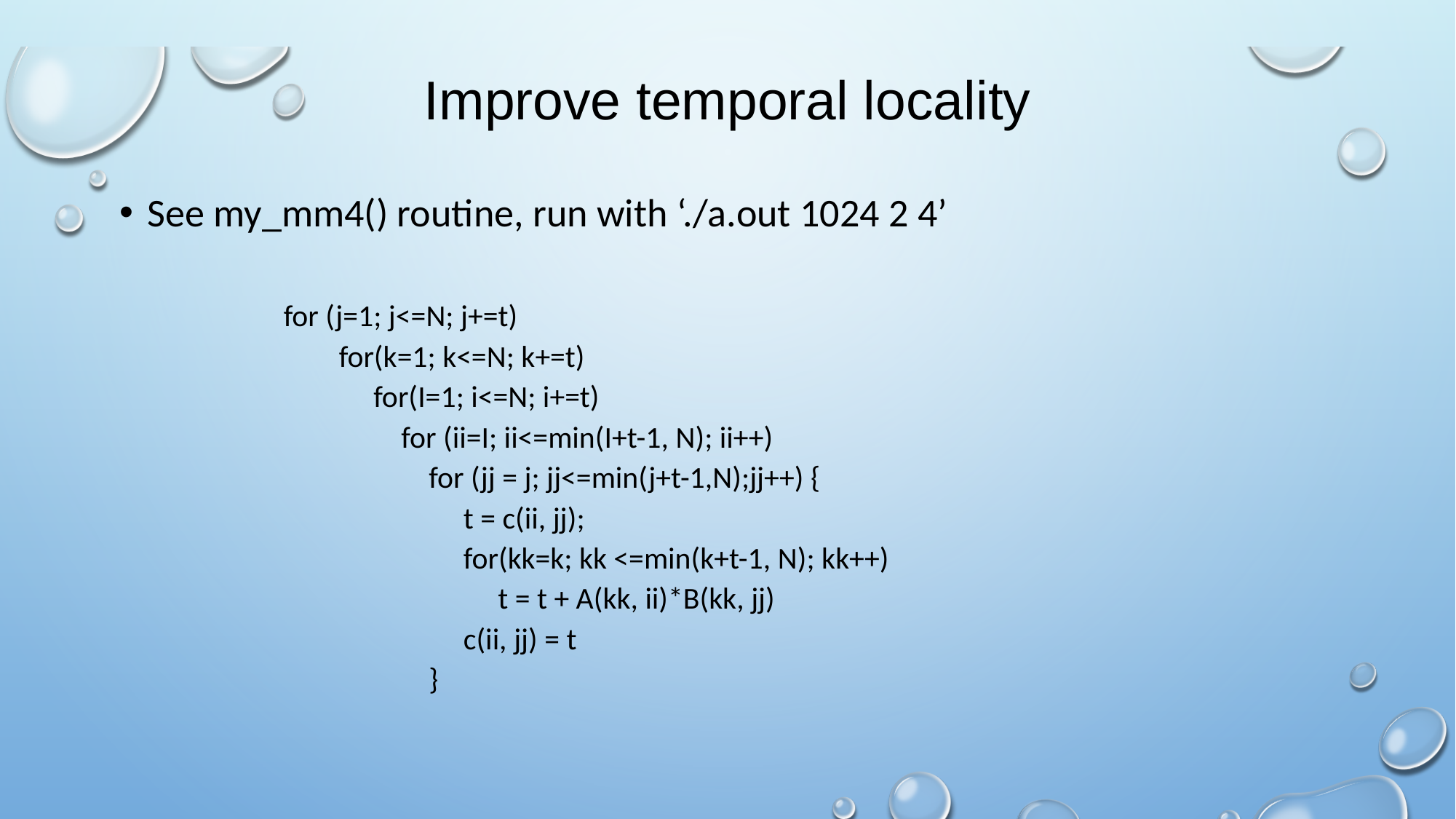

# Improve temporal locality
See my_mm4() routine, run with ‘./a.out 1024 2 4’

for (j=1; j<=N; j+=t)
        for(k=1; k<=N; k+=t)
             for(I=1; i<=N; i+=t)
                 for (ii=I; ii<=min(I+t-1, N); ii++)
                     for (jj = j; jj<=min(j+t-1,N);jj++) {
                          t = c(ii, jj);
                          for(kk=k; kk <=min(k+t-1, N); kk++)
                               t = t + A(kk, ii)*B(kk, jj)
                          c(ii, jj) = t
                     }